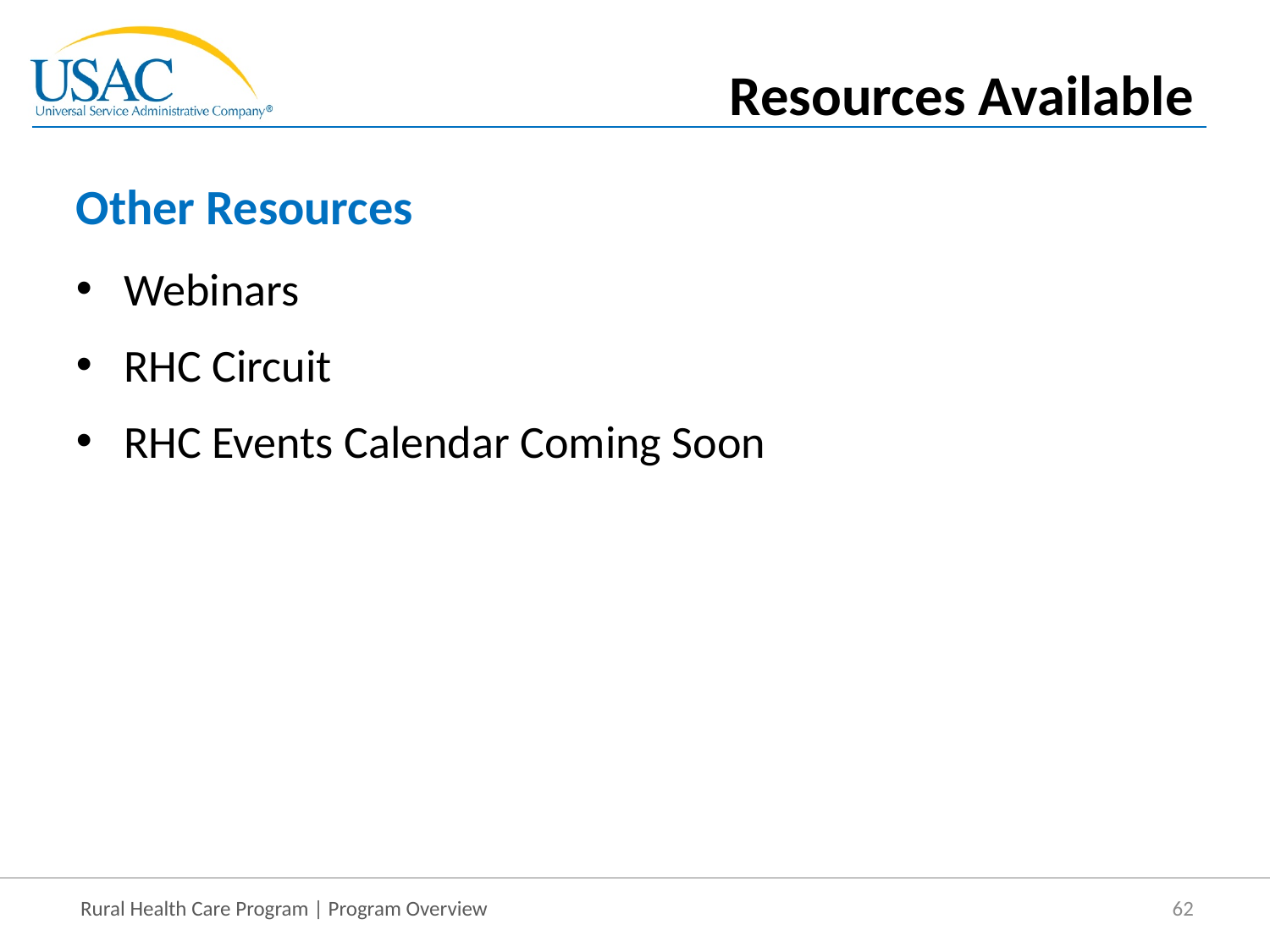

Resources Available

# Other Resources
Webinars
RHC Circuit
RHC Events Calendar Coming Soon
62